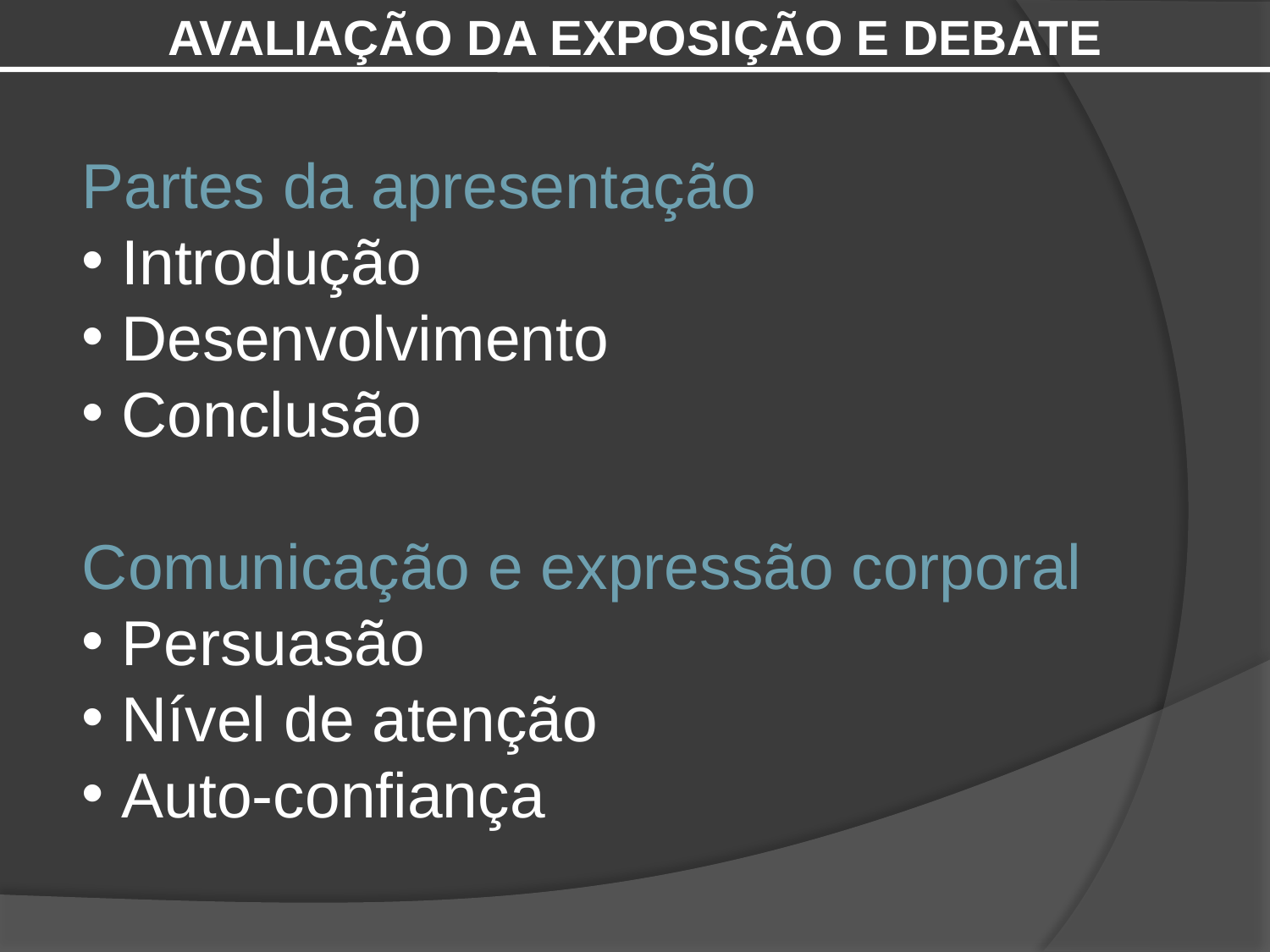

AVALIAÇÃO DA EXPOSIÇÃO E DEBATE
Partes da apresentação
 Introdução
 Desenvolvimento
 Conclusão

Comunicação e expressão corporal
 Persuasão
 Nível de atenção
 Auto-confiança